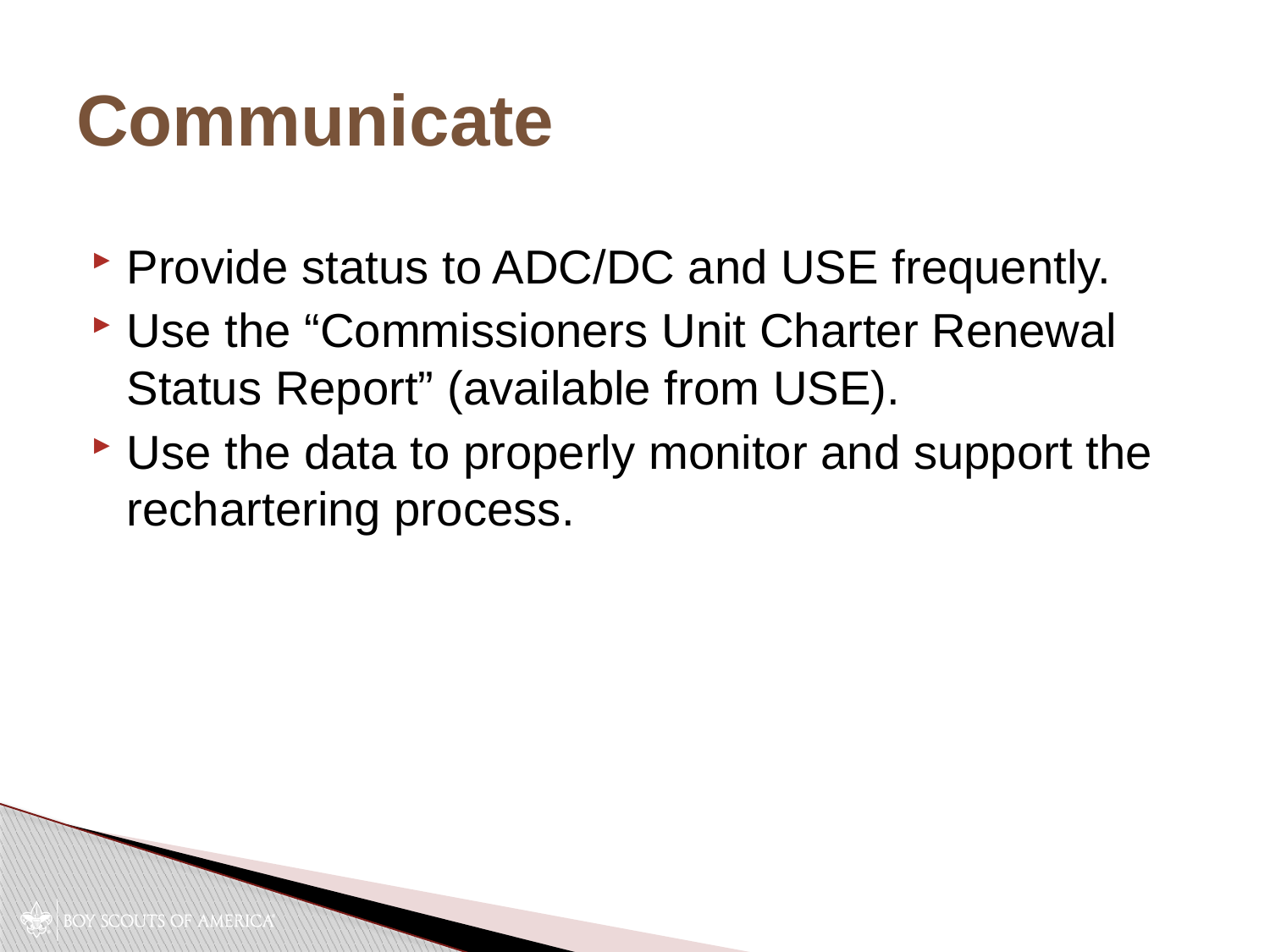

# Communicate
Provide status to ADC/DC and USE frequently.
Use the “Commissioners Unit Charter Renewal Status Report” (available from USE).
Use the data to properly monitor and support the rechartering process.